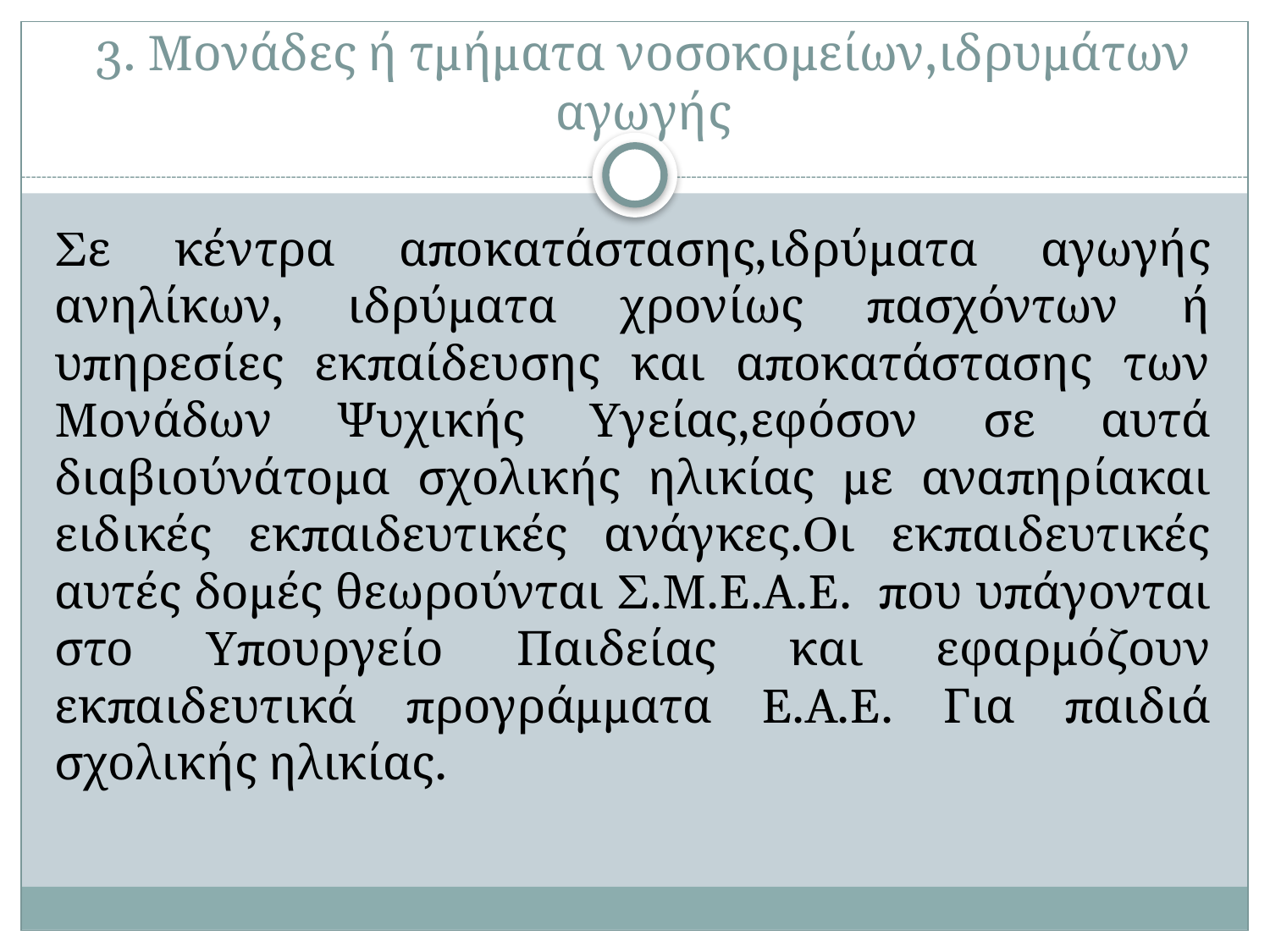

# 3. Μονάδες ή τμήματα νοσοκομείων,ιδρυμάτων αγωγής
Σε κέντρα αποκατάστασης,ιδρύματα αγωγής ανηλίκων, ιδρύματα χρονίως πασχόντων ή υπηρεσίες εκπαίδευσης και αποκατάστασης των Μονάδων Ψυχικής Υγείας,εφόσον σε αυτά διαβιούνάτομα σχολικής ηλικίας με αναπηρίακαι ειδικές εκπαιδευτικές ανάγκες.Οι εκπαιδευτικές αυτές δομές θεωρούνται Σ.Μ.Ε.Α.Ε.  που υπάγονται στο Υπουργείο Παιδείας και εφαρμόζουν εκπαιδευτικά προγράμματα Ε.Α.Ε. Για παιδιά σχολικής ηλικίας.